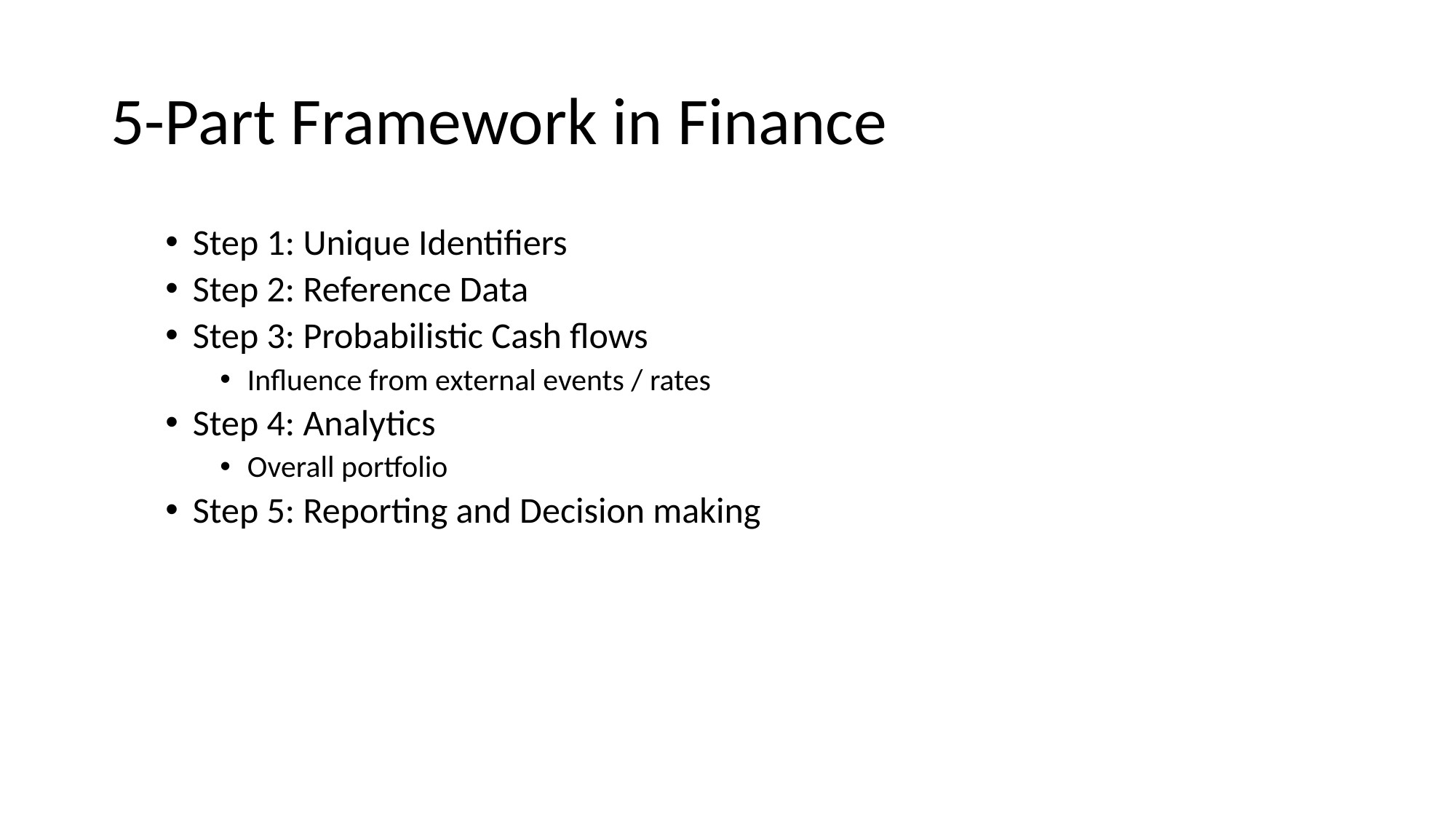

# 5-Part Framework in Finance
Step 1: Unique Identifiers
Step 2: Reference Data
Step 3: Probabilistic Cash flows
Influence from external events / rates
Step 4: Analytics
Overall portfolio
Step 5: Reporting and Decision making